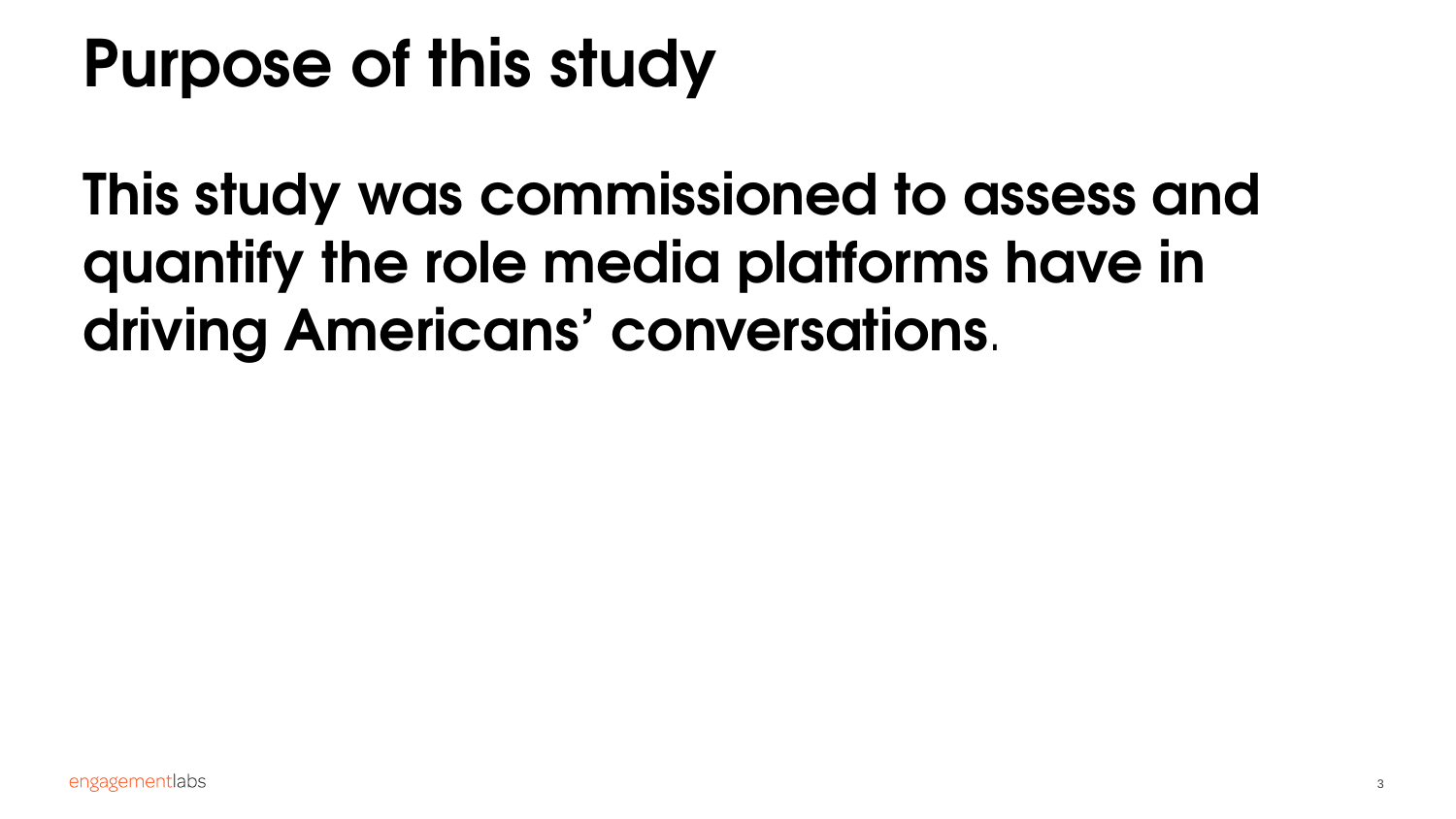

# Purpose of this study
This study was commissioned to assess and quantify the role media platforms have in driving Americans’ conversations.